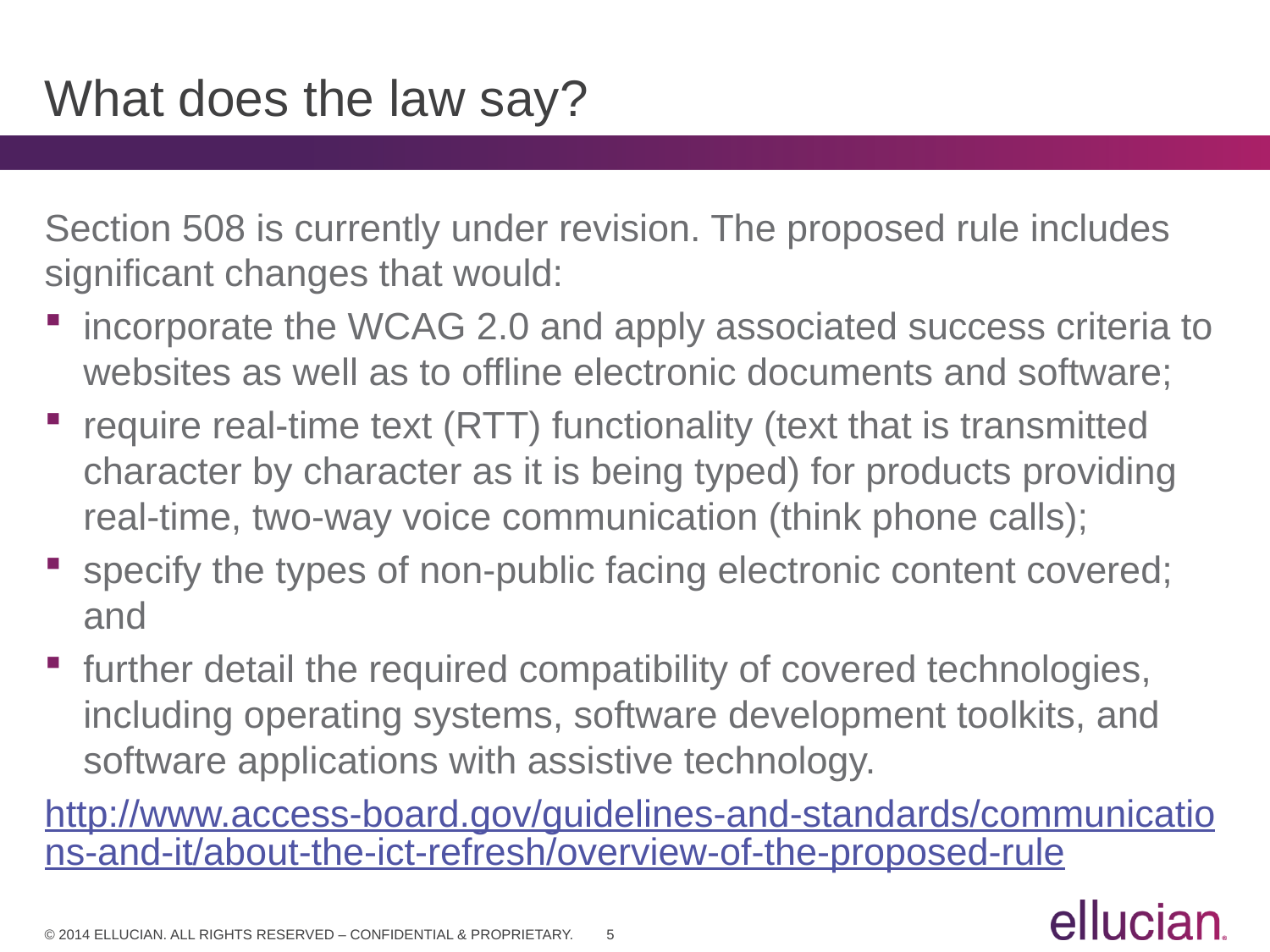

# What does the law say?
Section 508 is currently under revision. The proposed rule includes significant changes that would:
incorporate the WCAG 2.0 and apply associated success criteria to websites as well as to offline electronic documents and software;
require real-time text (RTT) functionality (text that is transmitted character by character as it is being typed) for products providing real-time, two-way voice communication (think phone calls);
specify the types of non-public facing electronic content covered; and
further detail the required compatibility of covered technologies, including operating systems, software development toolkits, and software applications with assistive technology.
http://www.access-board.gov/guidelines-and-standards/communications-and-it/about-the-ict-refresh/overview-of-the-proposed-rule